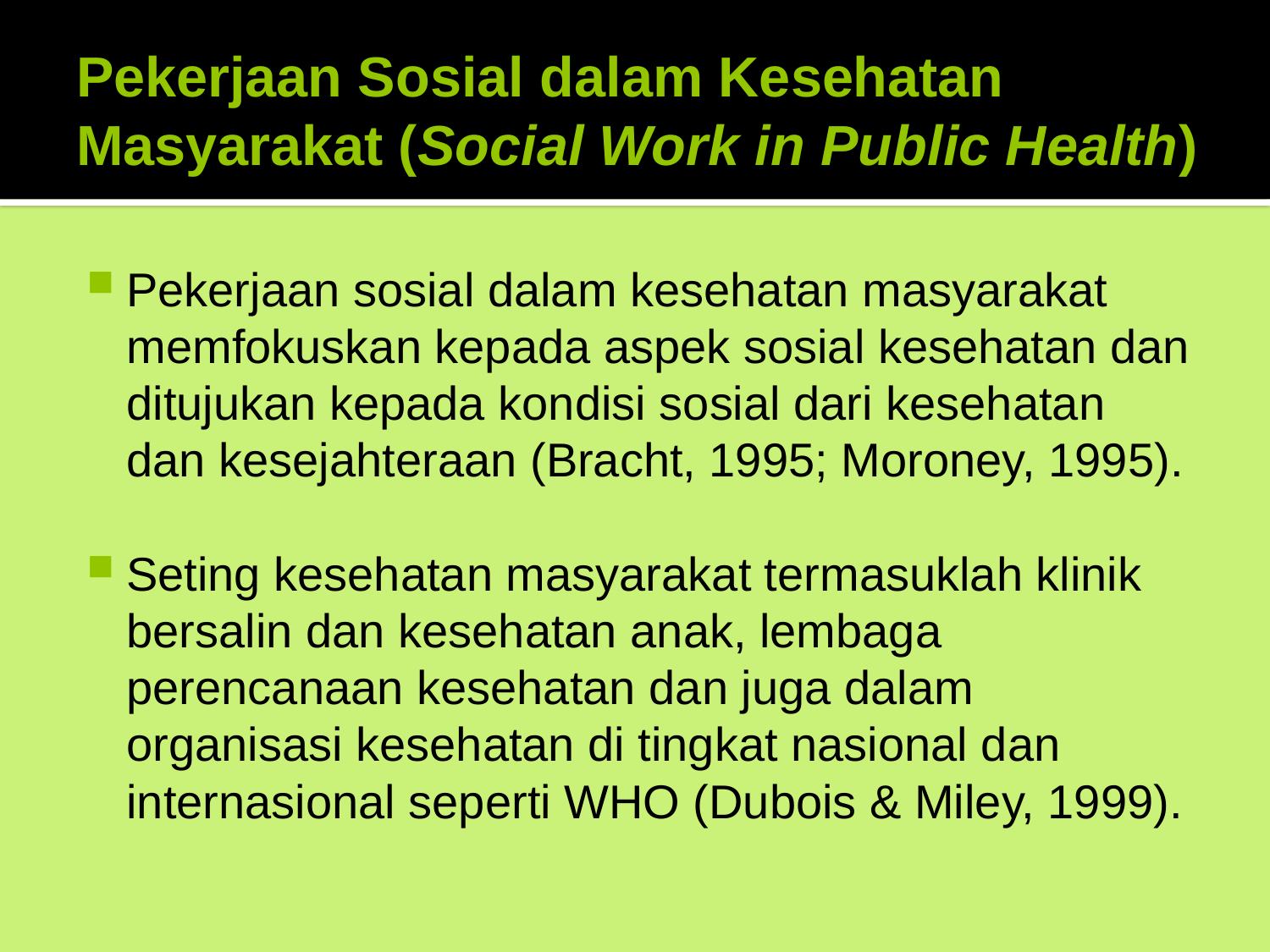

# Pekerjaan Sosial dalam Kesehatan Masyarakat (Social Work in Public Health)
Pekerjaan sosial dalam kesehatan masyarakat memfokuskan kepada aspek sosial kesehatan dan ditujukan kepada kondisi sosial dari kesehatan dan kesejahteraan (Bracht, 1995; Moroney, 1995).

Seting kesehatan masyarakat termasuklah klinik bersalin dan kesehatan anak, lembaga perencanaan kesehatan dan juga dalam organisasi kesehatan di tingkat nasional dan internasional seperti WHO (Dubois & Miley, 1999).